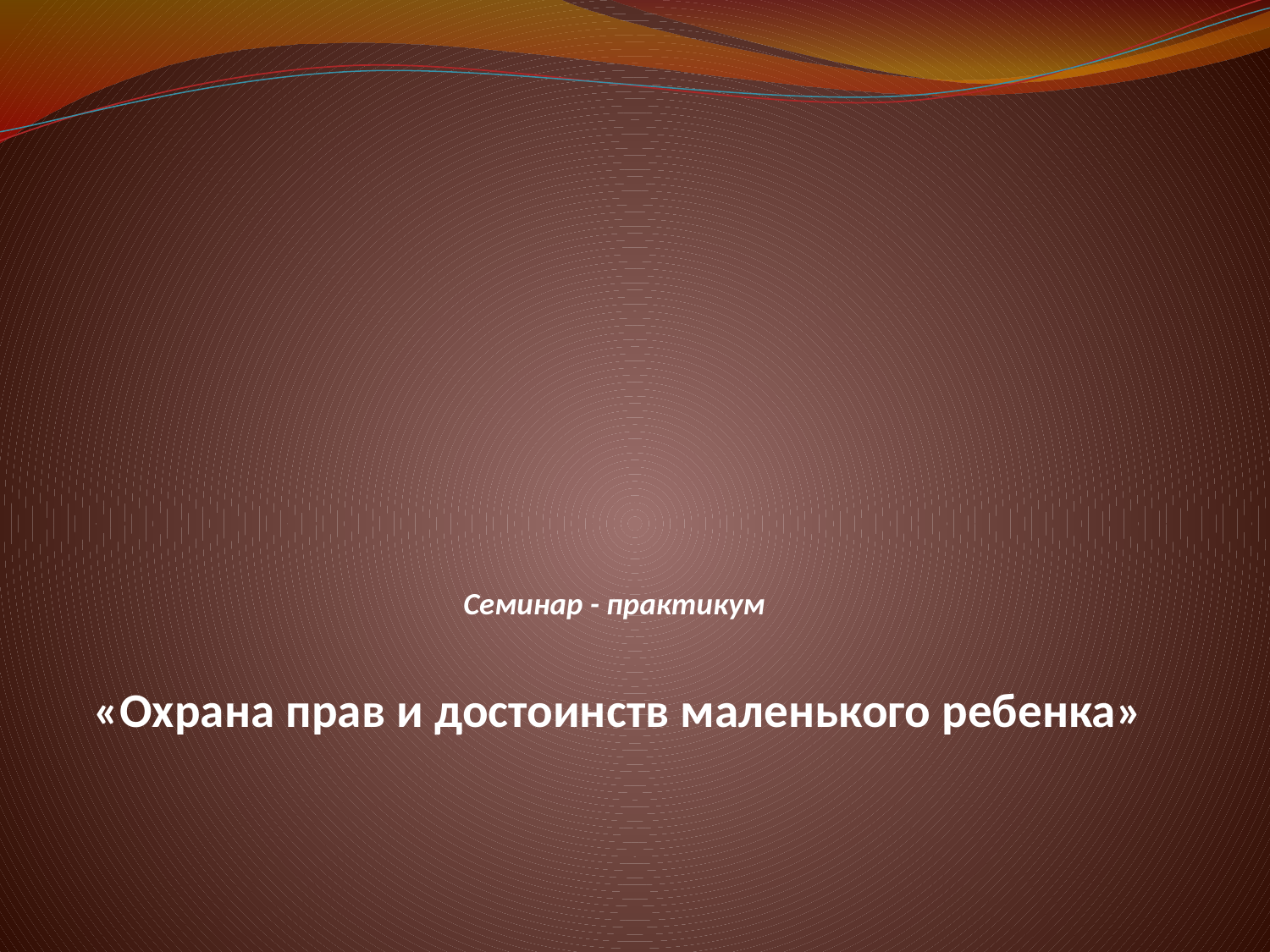

# Семинар - практикум   «Охрана прав и достоинств маленького ребенка»